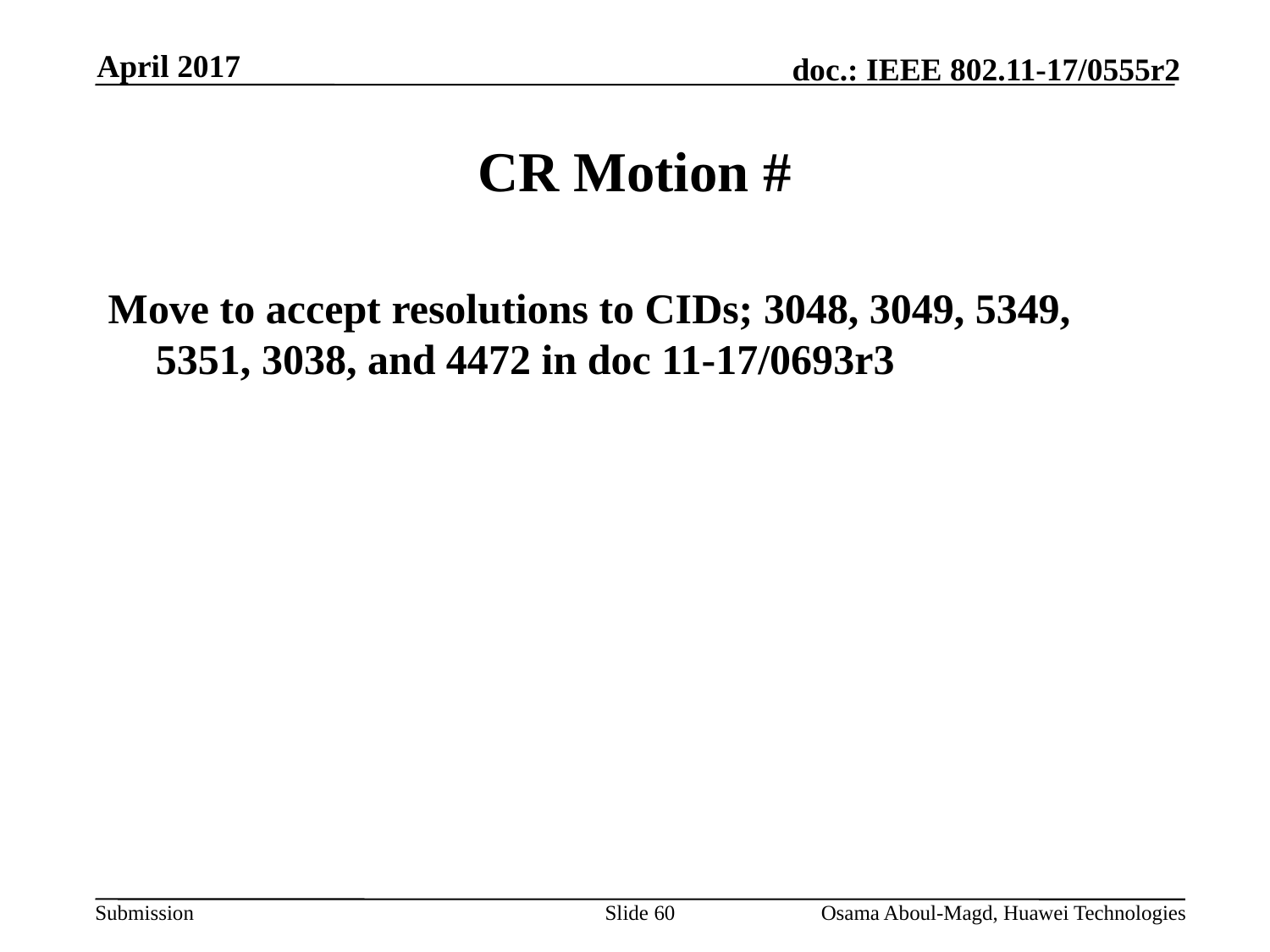

April 2017
# CR Motion #
Move to accept resolutions to CIDs; 3048, 3049, 5349, 5351, 3038, and 4472 in doc 11-17/0693r3
Slide 60
Osama Aboul-Magd, Huawei Technologies